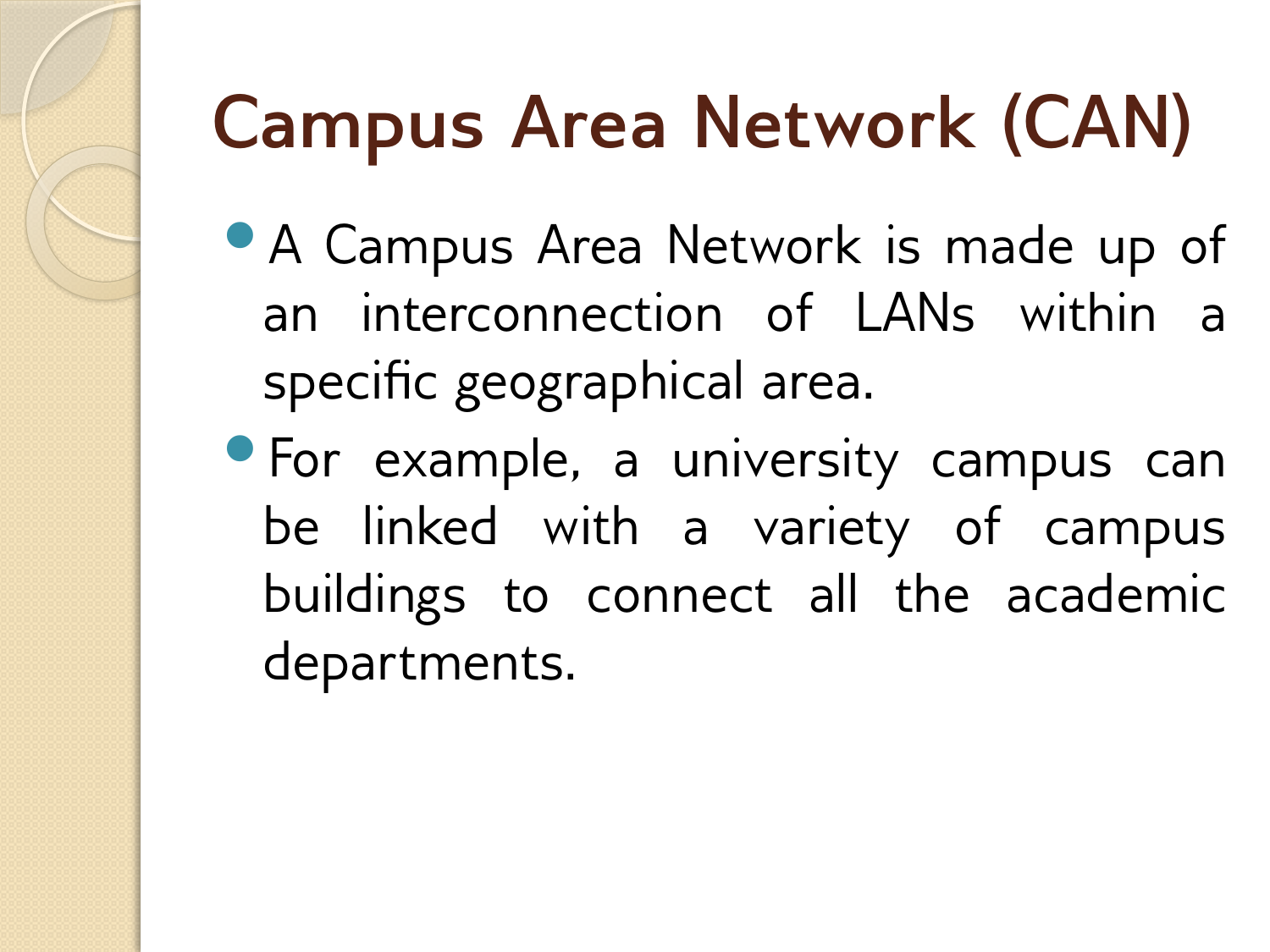

# Campus Area Network (CAN)
A Campus Area Network is made up of an interconnection of LANs within a specific geographical area.
For example, a university campus can be linked with a variety of campus buildings to connect all the academic departments.